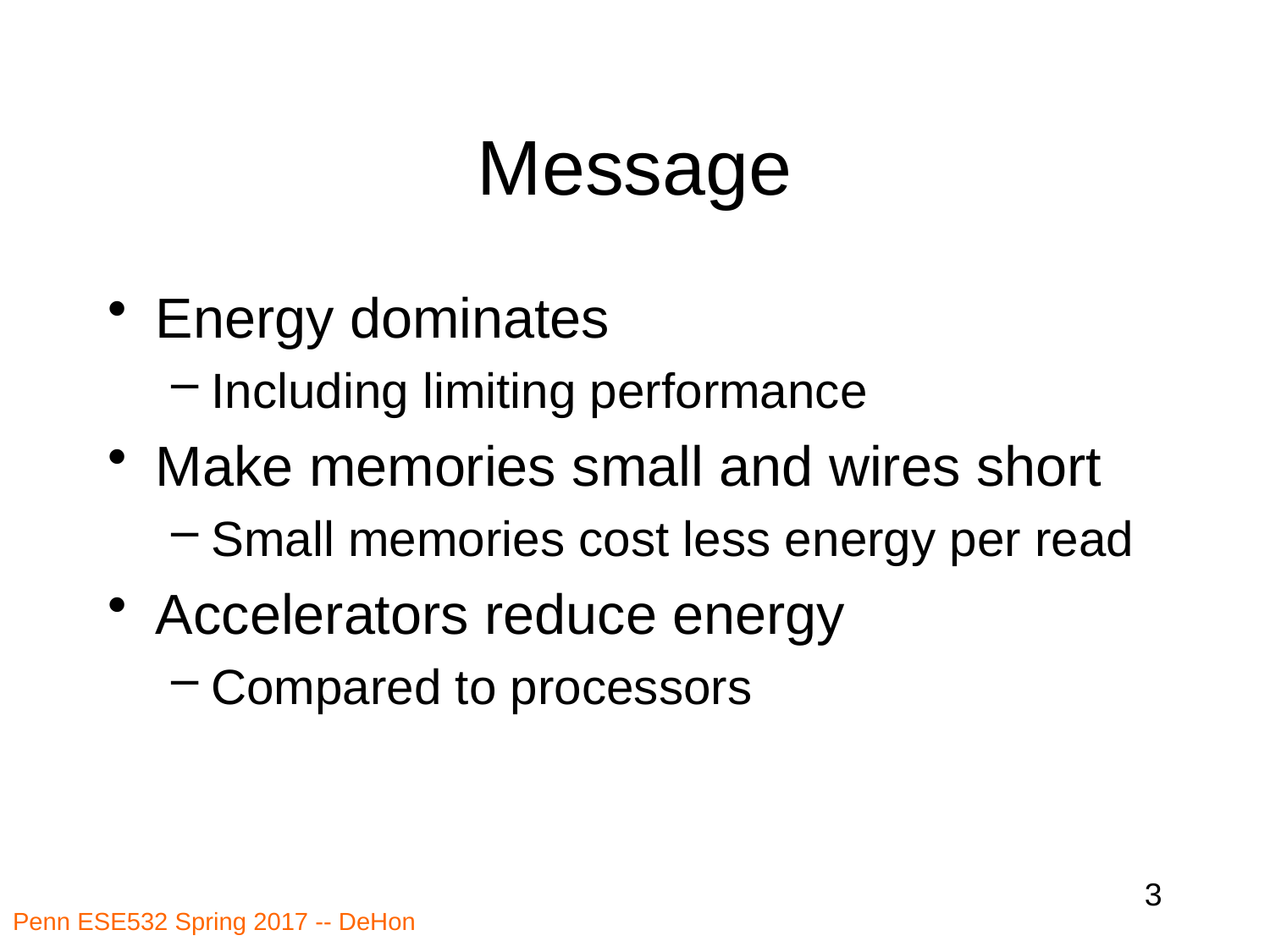

# Message
Energy dominates
Including limiting performance
Make memories small and wires short
Small memories cost less energy per read
Accelerators reduce energy
Compared to processors

3
Penn ESE532 Spring 2017 -- DeHon